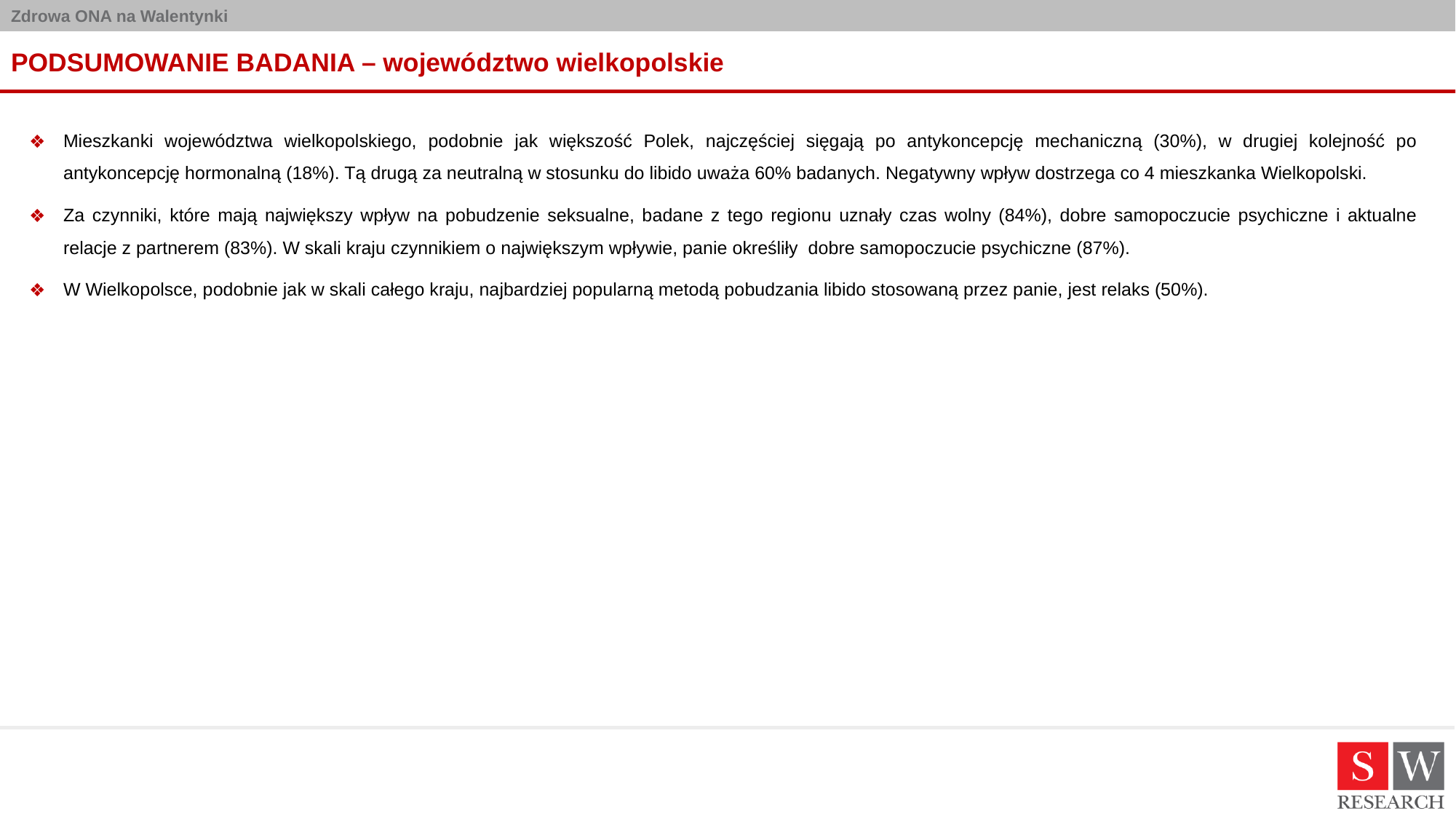

# PODSUMOWANIE BADANIA – województwo wielkopolskie

Mieszkanki województwa wielkopolskiego, podobnie jak większość Polek, najczęściej sięgają po antykoncepcję mechaniczną (30%), w drugiej kolejność po antykoncepcję hormonalną (18%). Tą drugą za neutralną w stosunku do libido uważa 60% badanych. Negatywny wpływ dostrzega co 4 mieszkanka Wielkopolski.
Za czynniki, które mają największy wpływ na pobudzenie seksualne, badane z tego regionu uznały czas wolny (84%), dobre samopoczucie psychiczne i aktualne relacje z partnerem (83%). W skali kraju czynnikiem o największym wpływie, panie określiły  dobre samopoczucie psychiczne (87%).
W Wielkopolsce, podobnie jak w skali całego kraju, najbardziej popularną metodą pobudzania libido stosowaną przez panie, jest relaks (50%).